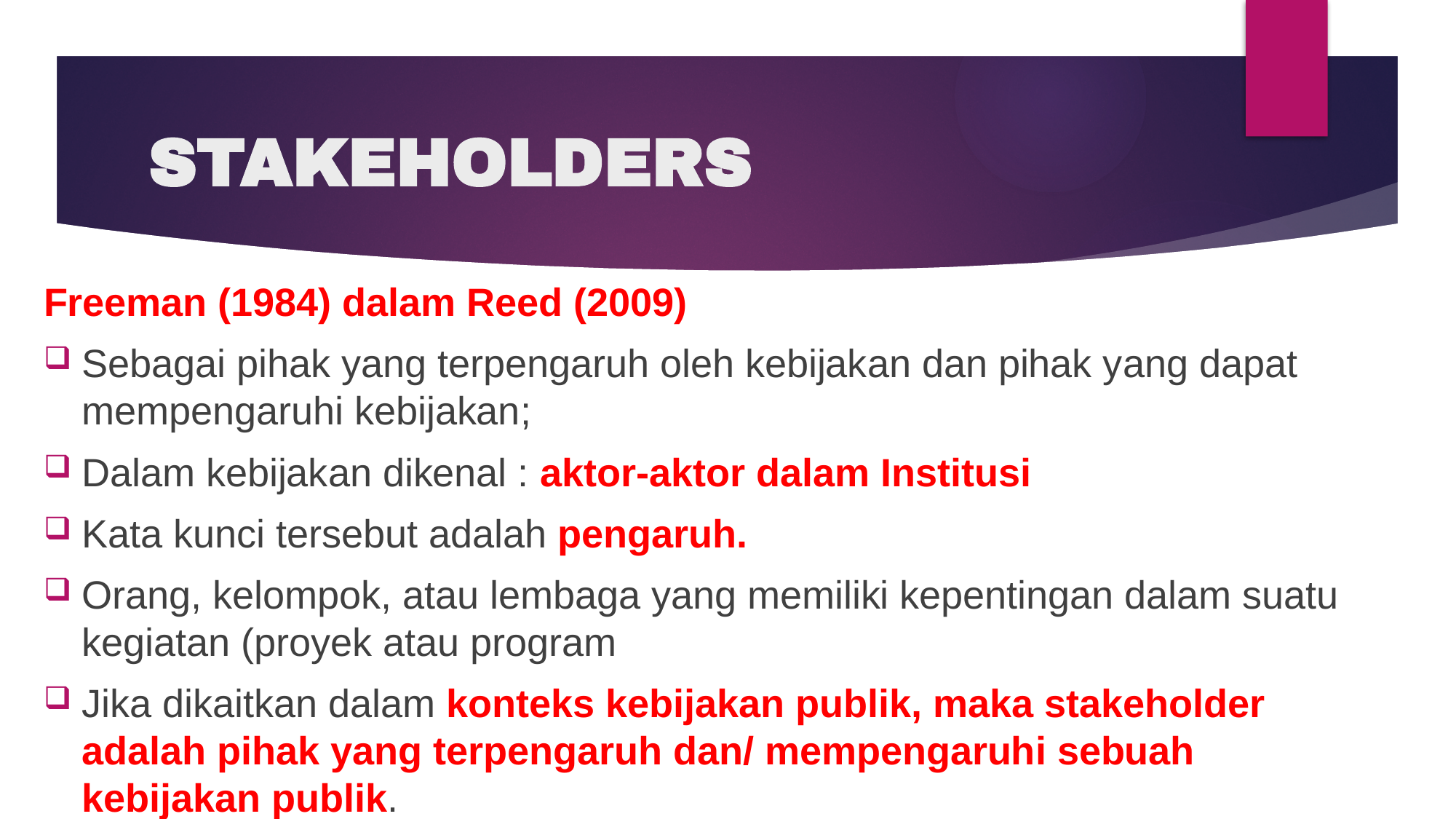

# STAKEHOLDERS
Freeman (1984) dalam Reed (2009)
Sebagai pihak yang terpengaruh oleh kebijakan dan pihak yang dapat mempengaruhi kebijakan;
Dalam kebijakan dikenal : aktor-aktor dalam Institusi
Kata kunci tersebut adalah pengaruh.
Orang, kelompok, atau lembaga yang memiliki kepentingan dalam suatu kegiatan (proyek atau program
Jika dikaitkan dalam konteks kebijakan publik, maka stakeholder adalah pihak yang terpengaruh dan/ mempengaruhi sebuah kebijakan publik.